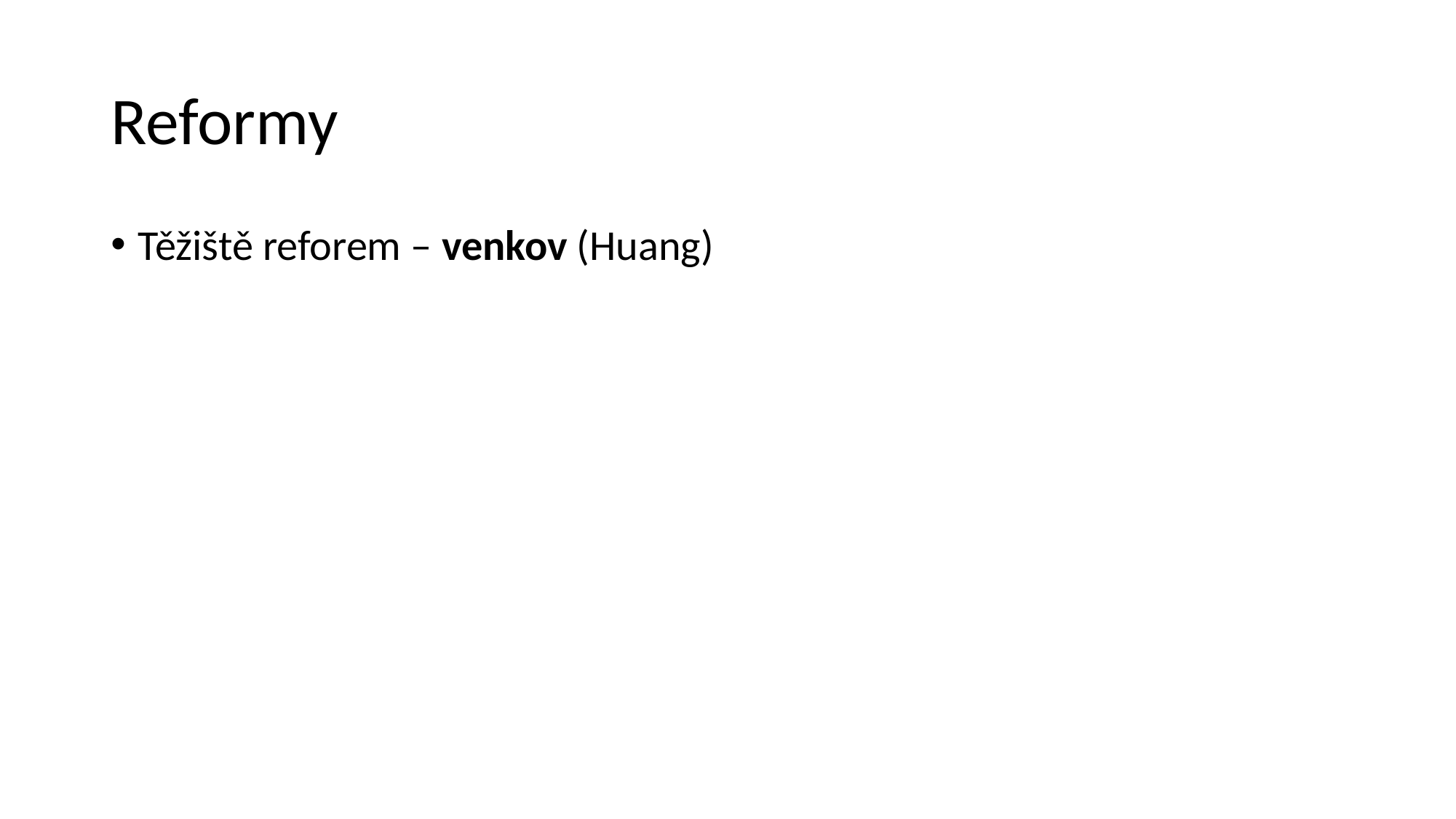

# Reformy
Těžiště reforem – venkov (Huang)